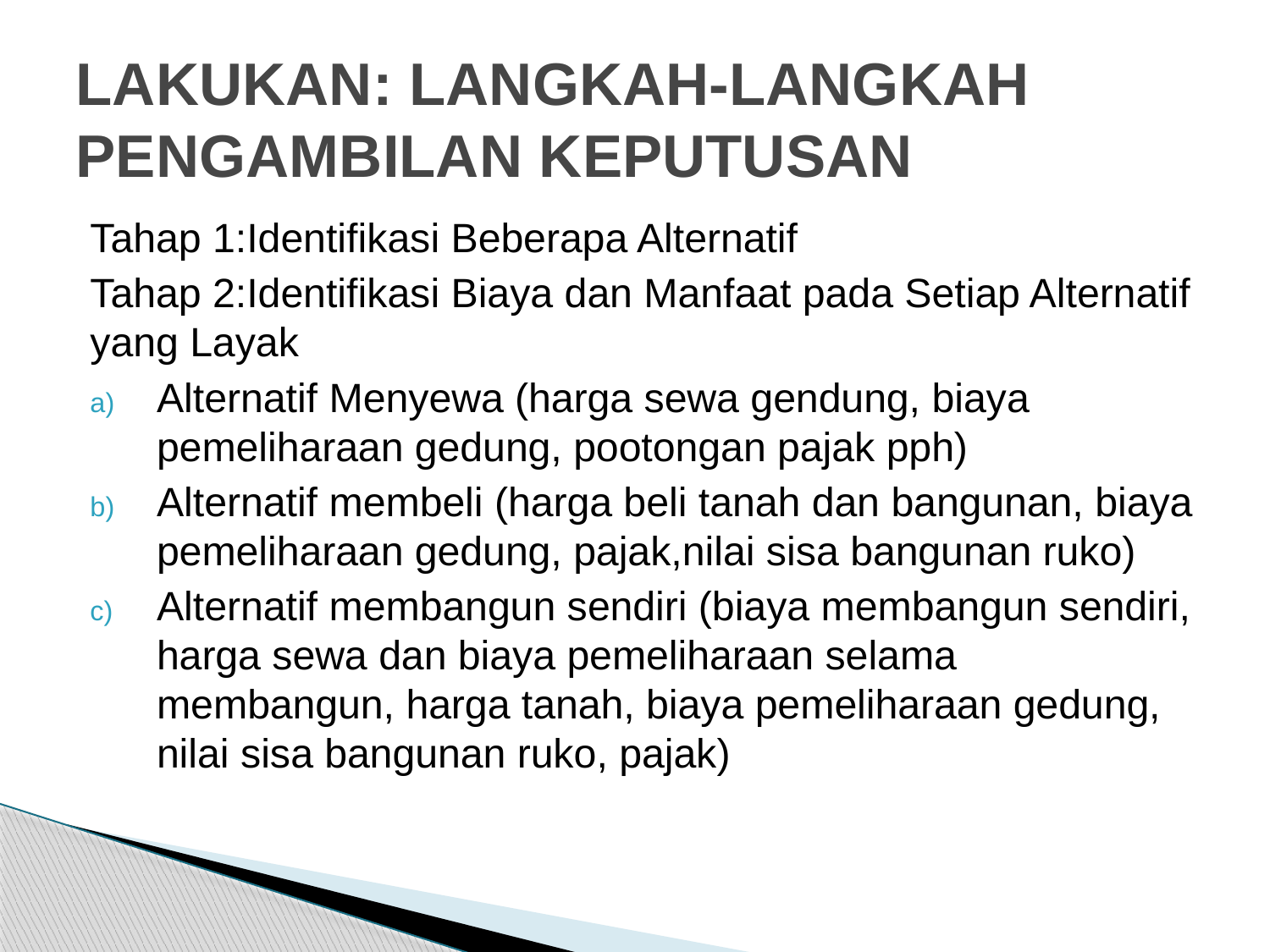

# LAKUKAN: LANGKAH-LANGKAH PENGAMBILAN KEPUTUSAN
Tahap 1:Identifikasi Beberapa Alternatif
Tahap 2:Identifikasi Biaya dan Manfaat pada Setiap Alternatif yang Layak
Alternatif Menyewa (harga sewa gendung, biaya pemeliharaan gedung, pootongan pajak pph)
Alternatif membeli (harga beli tanah dan bangunan, biaya pemeliharaan gedung, pajak,nilai sisa bangunan ruko)
Alternatif membangun sendiri (biaya membangun sendiri, harga sewa dan biaya pemeliharaan selama membangun, harga tanah, biaya pemeliharaan gedung, nilai sisa bangunan ruko, pajak)